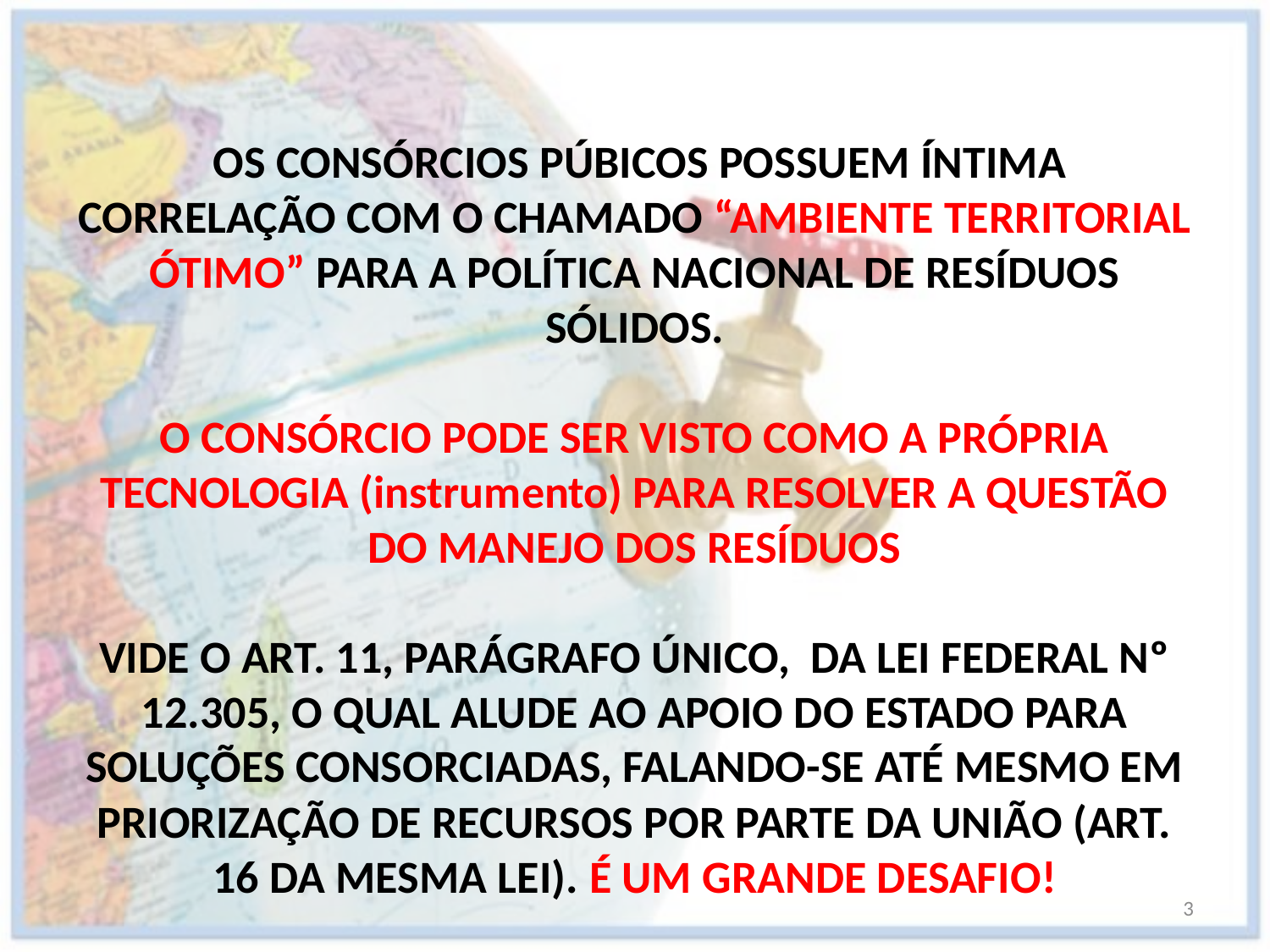

OS CONSÓRCIOS PÚBICOS POSSUEM ÍNTIMA CORRELAÇÃO COM O CHAMADO “AMBIENTE TERRITORIAL ÓTIMO” PARA A POLÍTICA NACIONAL DE RESÍDUOS SÓLIDOS.

O CONSÓRCIO PODE SER VISTO COMO A PRÓPRIA TECNOLOGIA (instrumento) PARA RESOLVER A QUESTÃO DO MANEJO DOS RESÍDUOS

VIDE O ART. 11, PARÁGRAFO ÚNICO,  DA LEI FEDERAL Nº 12.305, O QUAL ALUDE AO APOIO DO ESTADO PARA SOLUÇÕES CONSORCIADAS, FALANDO-SE ATÉ MESMO EM PRIORIZAÇÃO DE RECURSOS POR PARTE DA UNIÃO (ART. 16 DA MESMA LEI). É UM GRANDE DESAFIO!

3